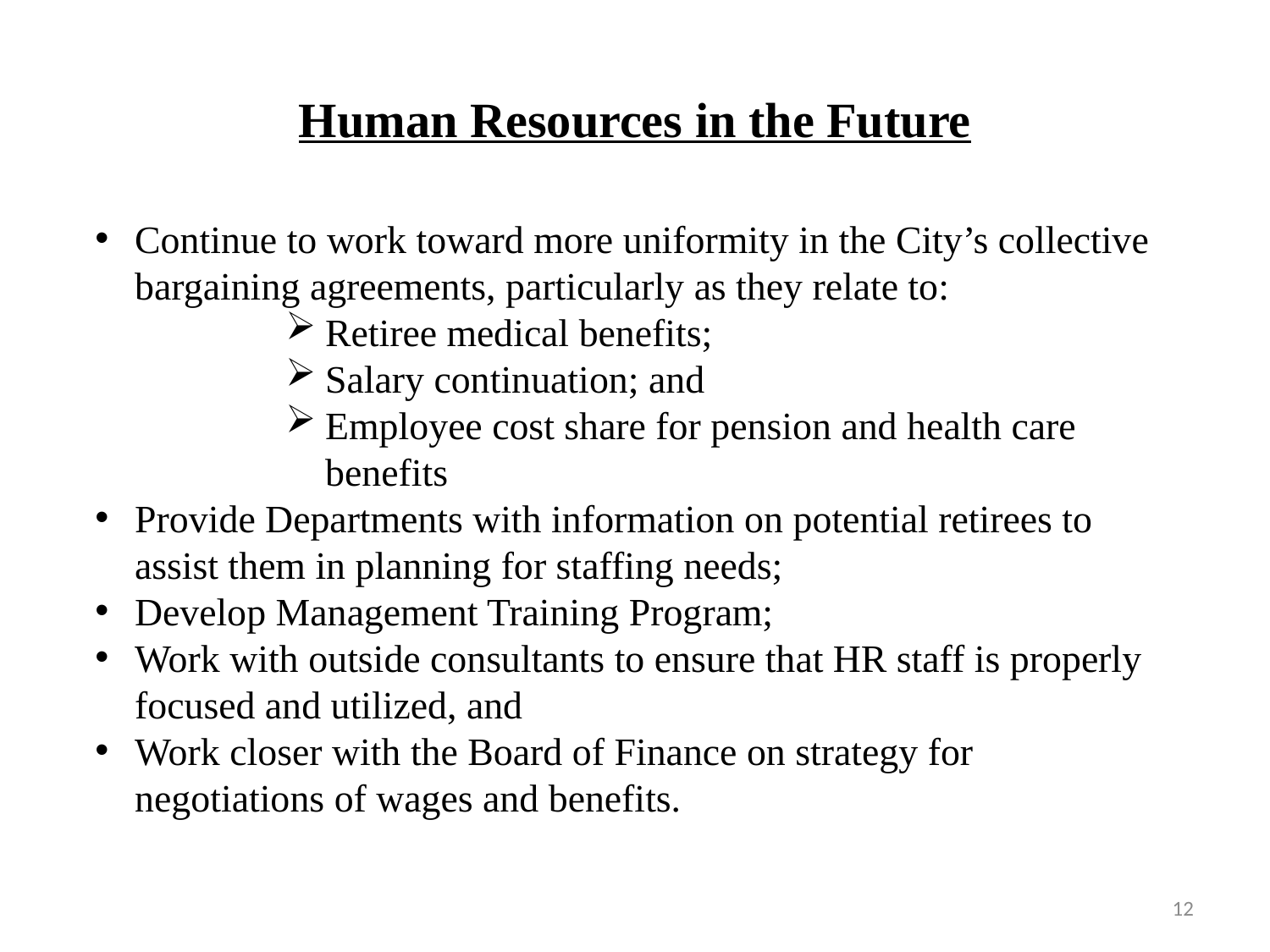

# Human Resources in the Future
Continue to work toward more uniformity in the City’s collective bargaining agreements, particularly as they relate to:
Retiree medical benefits;
Salary continuation; and
Employee cost share for pension and health care benefits
Provide Departments with information on potential retirees to assist them in planning for staffing needs;
Develop Management Training Program;
Work with outside consultants to ensure that HR staff is properly focused and utilized, and
Work closer with the Board of Finance on strategy for negotiations of wages and benefits.

12